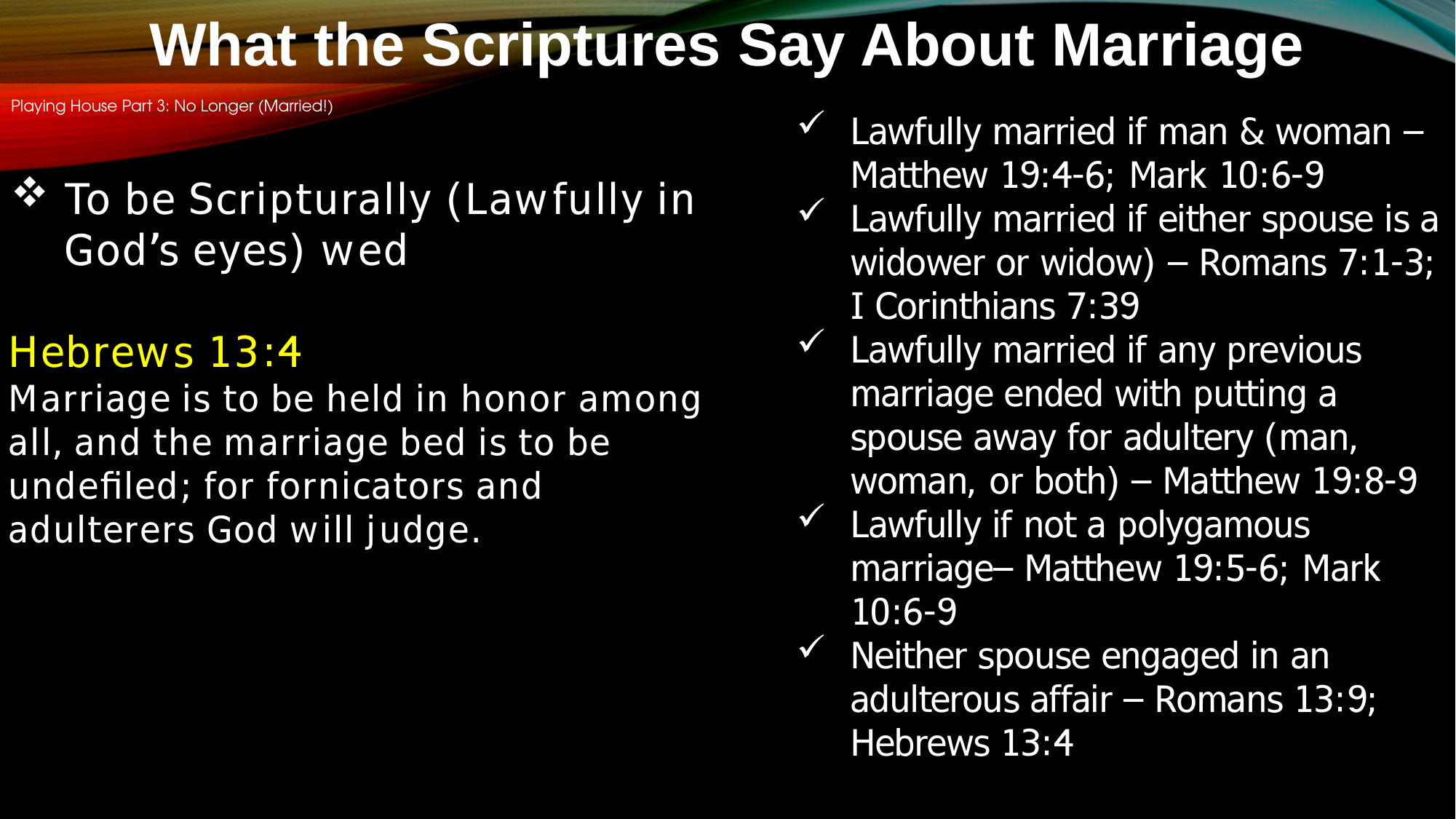

What the Scriptures Say About Marriage
Playing House Part 3: No Longer (Married!)
Lawfully married if man & woman – Matthew 19:4-6; Mark 10:6-9
Lawfully married if either spouse is a widower or widow) – Romans 7:1-3; I Corinthians 7:39
Lawfully married if any previous marriage ended with putting a spouse away for adultery (man, woman, or both) – Matthew 19:8-9
Lawfully if not a polygamous marriage– Matthew 19:5-6; Mark 10:6-9
Neither spouse engaged in an adulterous affair – Romans 13:9; Hebrews 13:4
To be Scripturally (Lawfully in God’s eyes) wed
Hebrews 13:4
Marriage is to be held in honor among all, and the marriage bed is to be undefiled; for fornicators and adulterers God will judge.